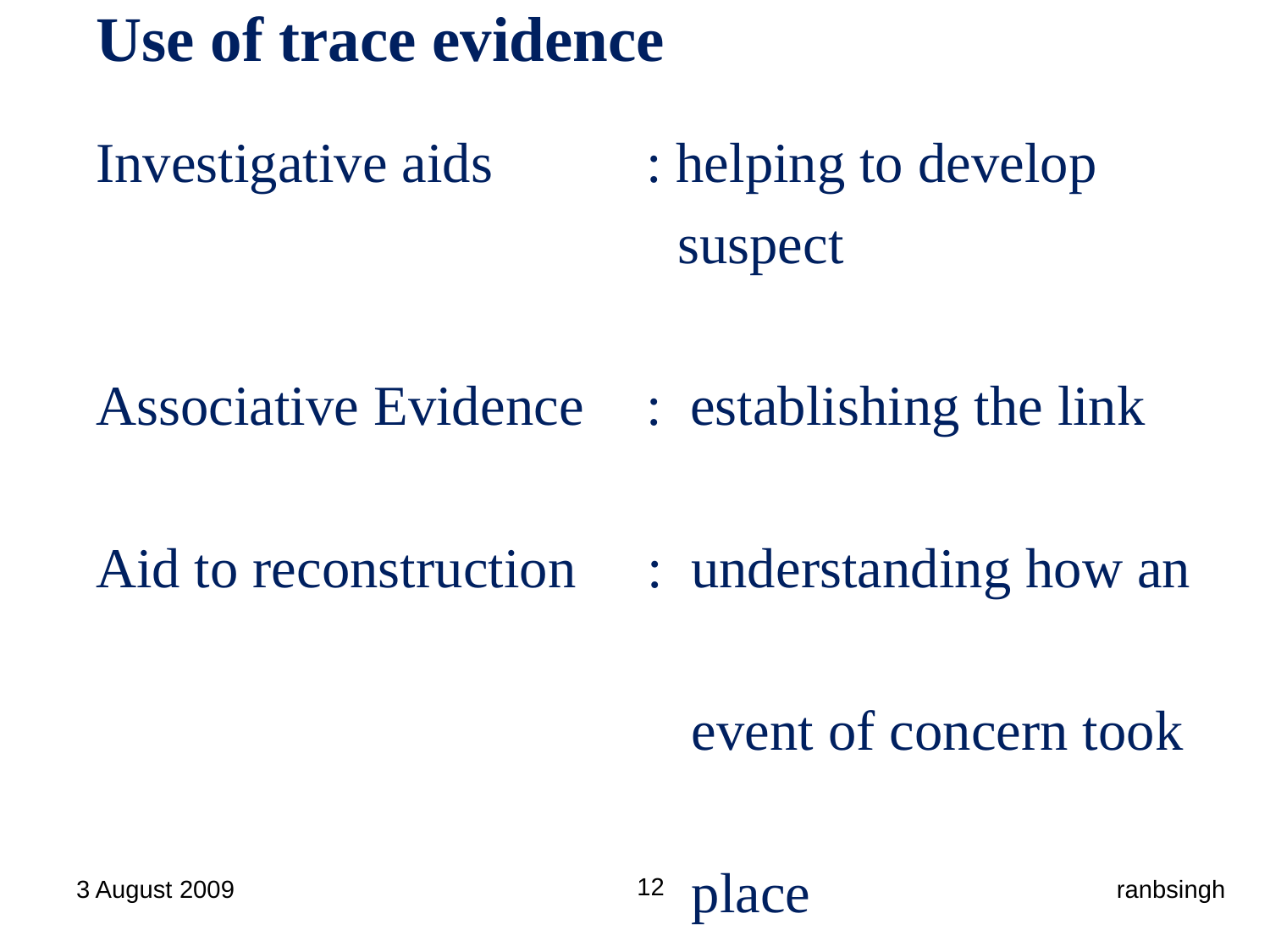

Use of trace evidence

Investigative aids 	   : helping to develop
                                         suspect

Associative Evidence	   :  establishing the link

Aid to reconstruction     :  understanding how an
                                          event of concern took
                                          place
12
3 August 2009
ranbsingh